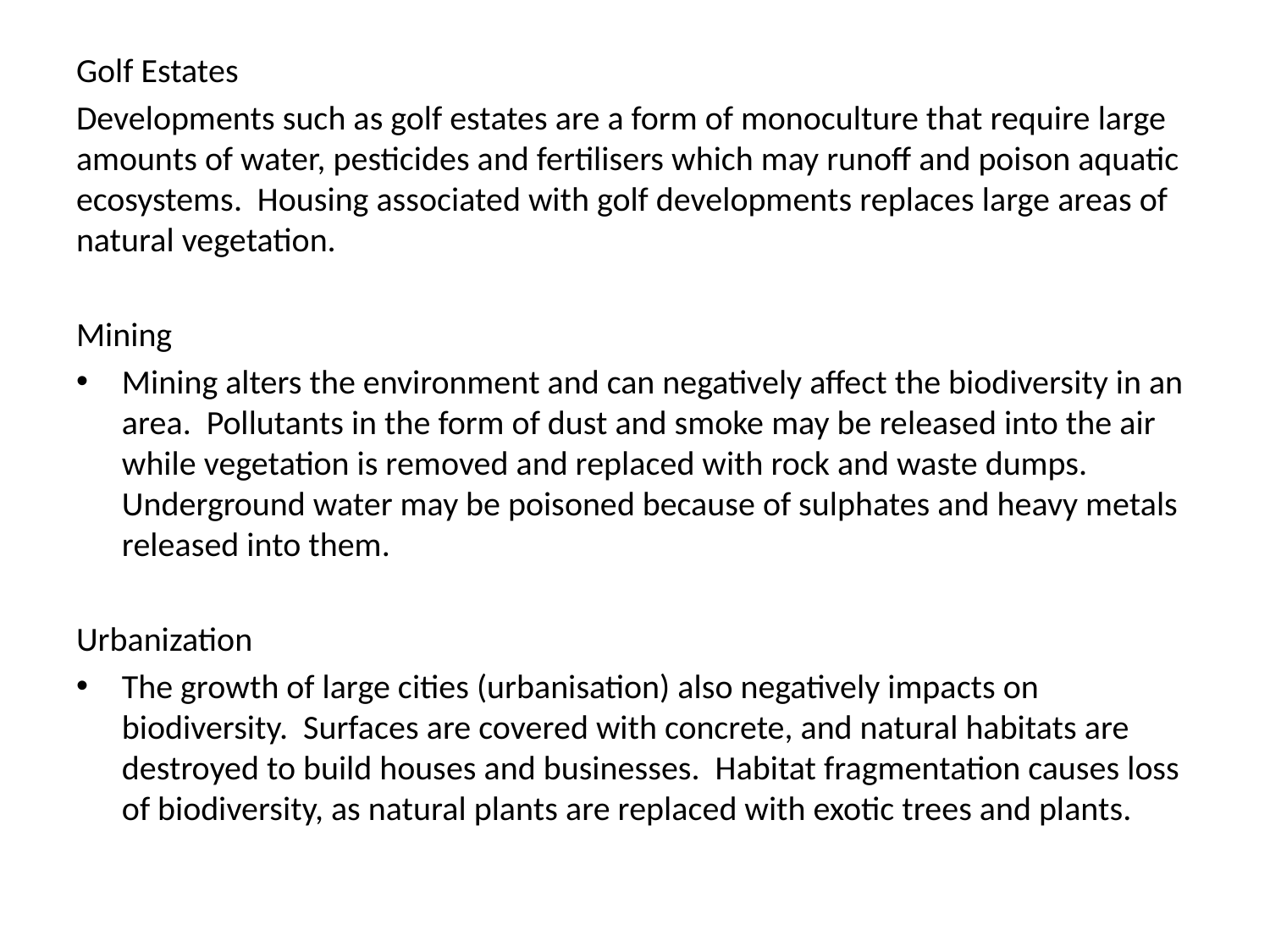

#
Golf Estates
Developments such as golf estates are a form of monoculture that require large amounts of water, pesticides and fertilisers which may runoff and poison aquatic ecosystems.  Housing associated with golf developments replaces large areas of natural vegetation.

Mining
Mining alters the environment and can negatively affect the biodiversity in an area.  Pollutants in the form of dust and smoke may be released into the air while vegetation is removed and replaced with rock and waste dumps.  Underground water may be poisoned because of sulphates and heavy metals released into them.

Urbanization
The growth of large cities (urbanisation) also negatively impacts on biodiversity.  Surfaces are covered with concrete, and natural habitats are destroyed to build houses and businesses.  Habitat fragmentation causes loss of biodiversity, as natural plants are replaced with exotic trees and plants.